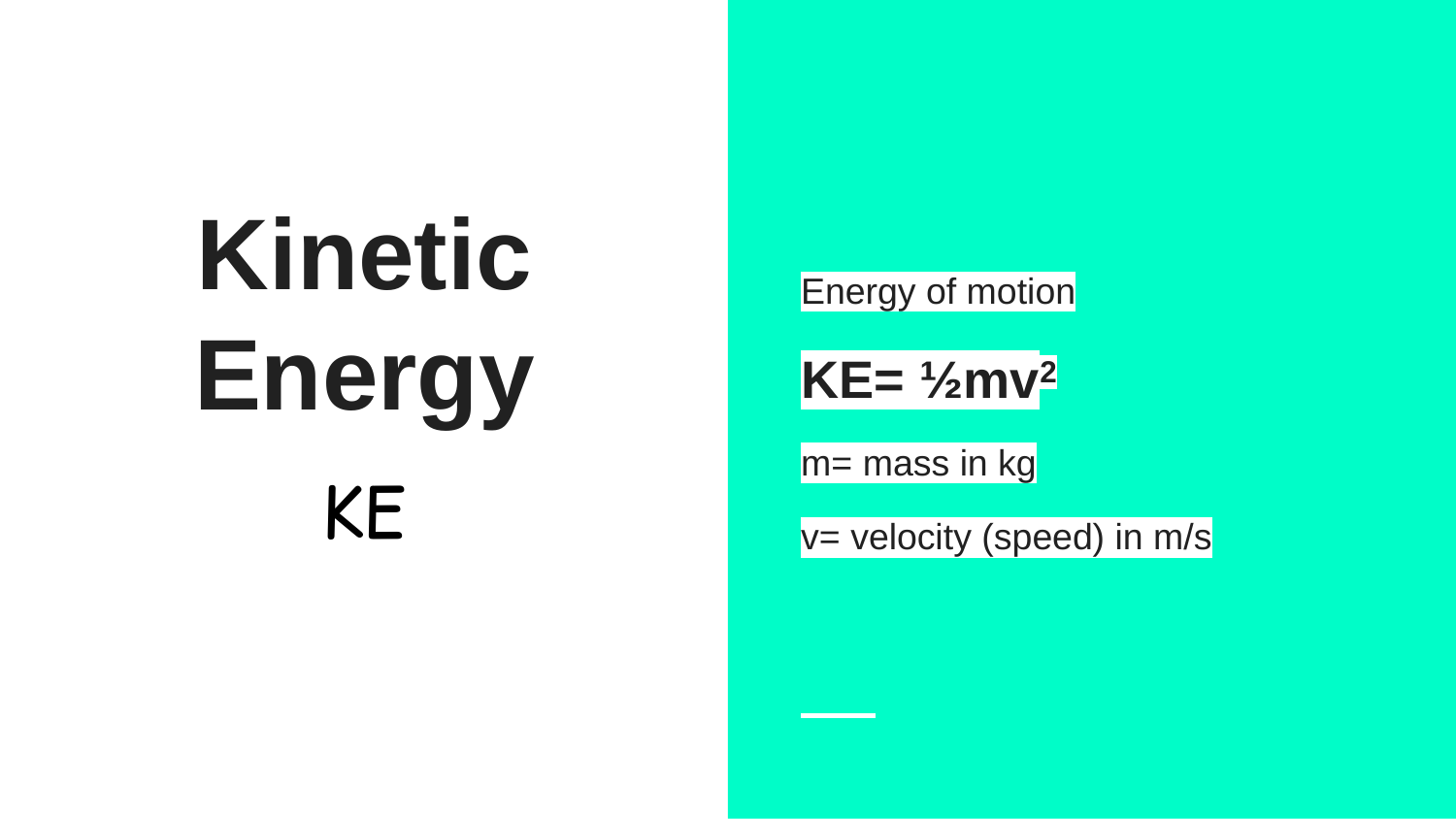

Energy of motion
KE= ½mv2
m= mass in kg
v= velocity (speed) in m/s
# Kinetic Energy
KE